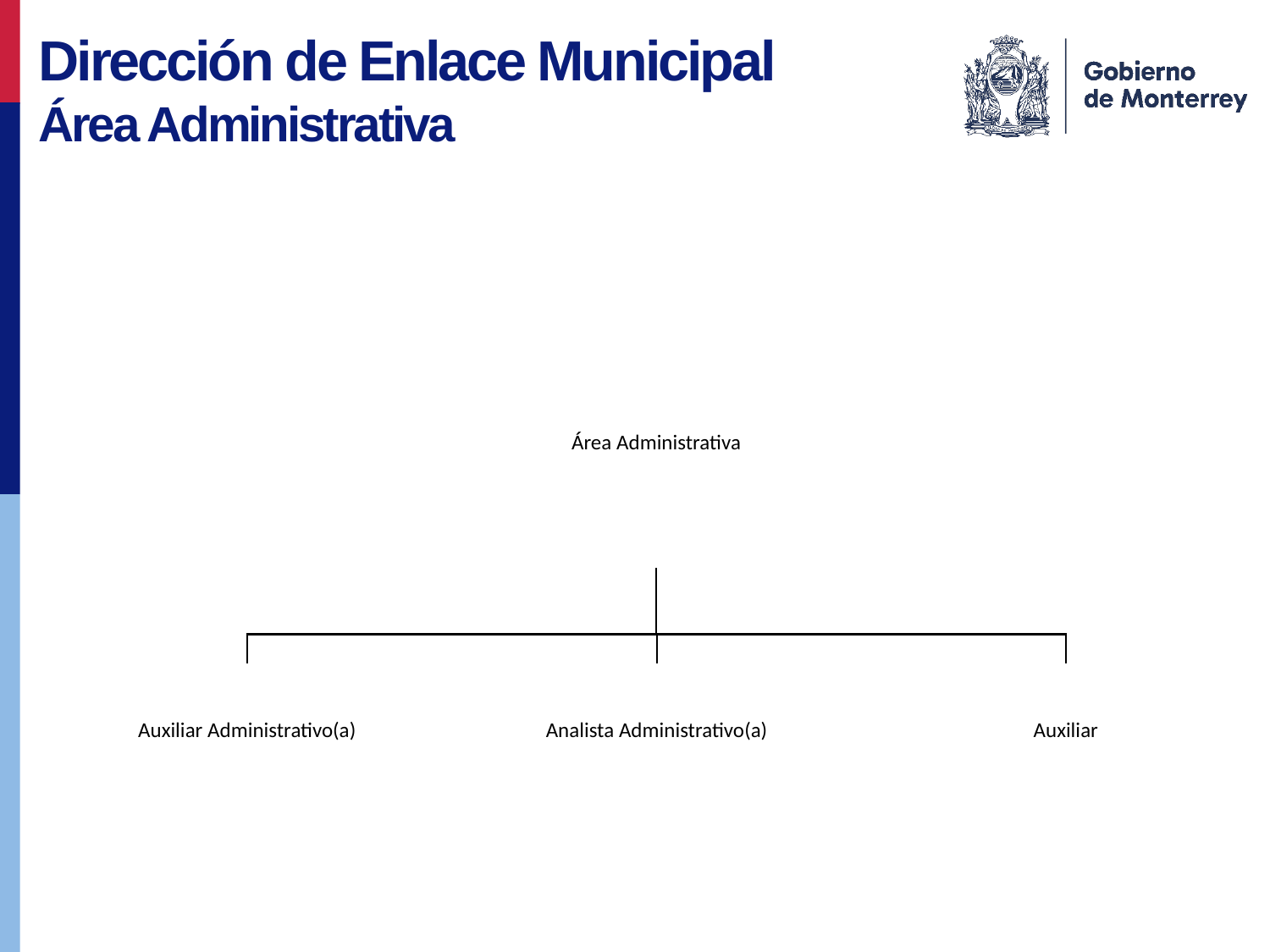

Dirección de Enlace Municipal
Área Administrativa
Área Administrativa
Auxiliar Administrativo(a)
Analista Administrativo(a)
Auxiliar